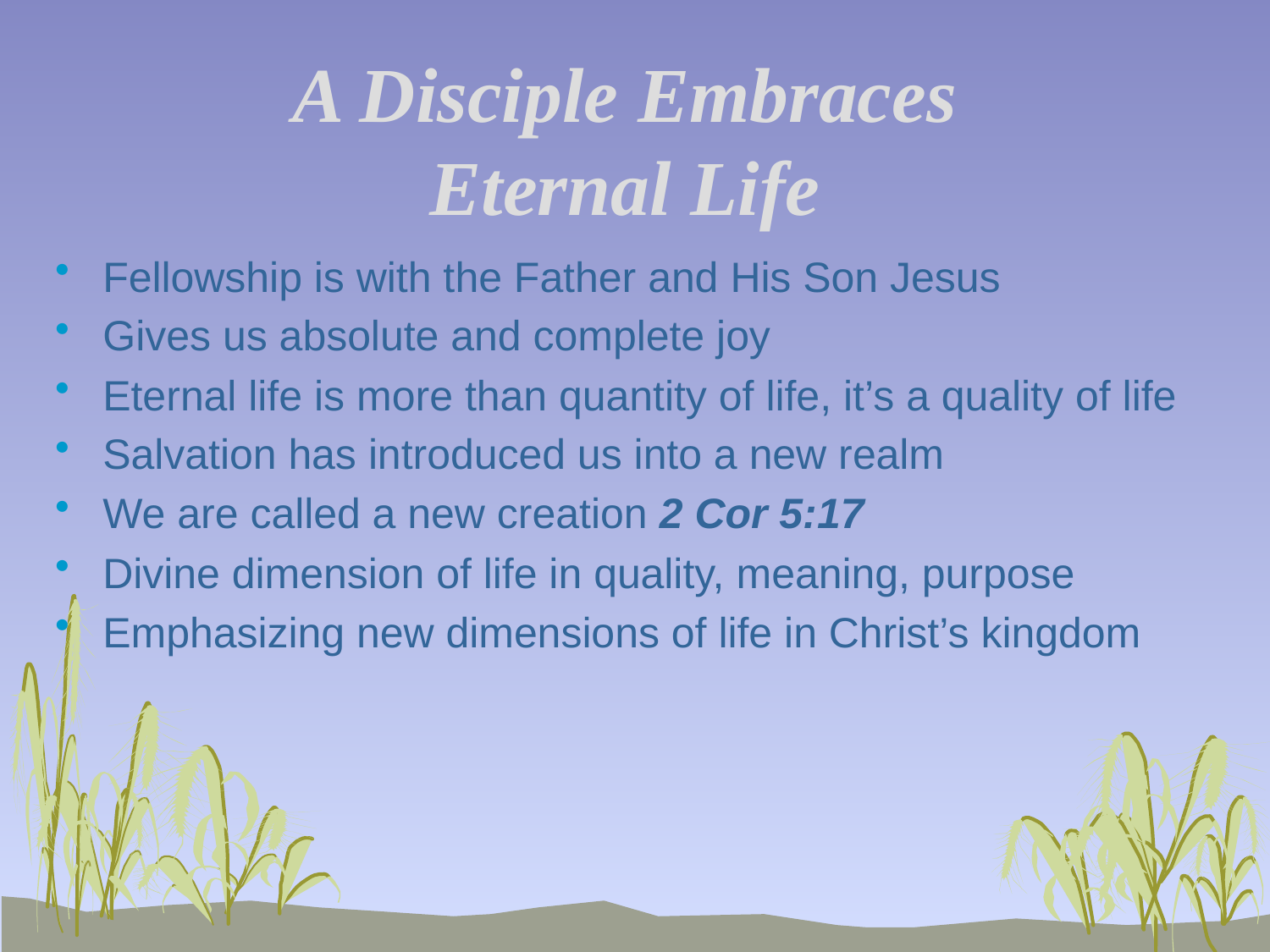

# A Disciple Embraces Eternal Life
Fellowship is with the Father and His Son Jesus
Gives us absolute and complete joy
Eternal life is more than quantity of life, it’s a quality of life
Salvation has introduced us into a new realm
We are called a new creation 2 Cor 5:17
Divine dimension of life in quality, meaning, purpose
Emphasizing new dimensions of life in Christ’s kingdom